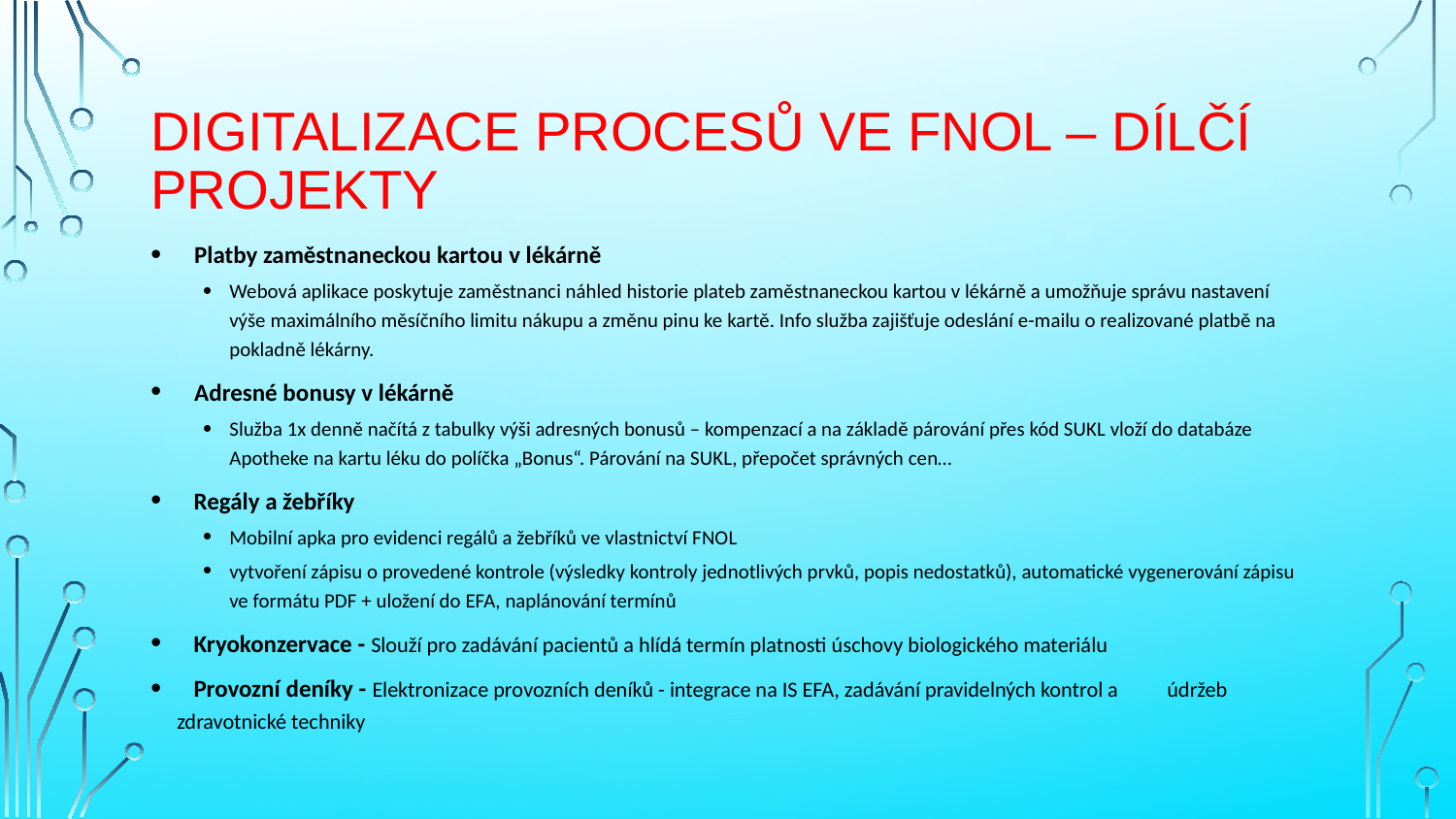

# Digitalizace procesů ve FNOL – dílčí projekty
Platby zaměstnaneckou kartou v lékárně
Webová aplikace poskytuje zaměstnanci náhled historie plateb zaměstnaneckou kartou v lékárně a umožňuje správu nastavení výše maximálního měsíčního limitu nákupu a změnu pinu ke kartě. Info služba zajišťuje odeslání e-mailu o realizované platbě na pokladně lékárny.
Adresné bonusy v lékárně
Služba 1x denně načítá z tabulky výši adresných bonusů – kompenzací a na základě párování přes kód SUKL vloží do databáze Apotheke na kartu léku do políčka „Bonus“. Párování na SUKL, přepočet správných cen…
   Regály a žebříky
Mobilní apka pro evidenci regálů a žebříků ve vlastnictví FNOL
vytvoření zápisu o provedené kontrole (výsledky kontroly jednotlivých prvků, popis nedostatků), automatické vygenerování zápisu ve formátu PDF + uložení do EFA, naplánování termínů
   Kryokonzervace - Slouží pro zadávání pacientů a hlídá termín platnosti úschovy biologického materiálu
   Provozní deníky - Elektronizace provozních deníků - integrace na IS EFA, zadávání pravidelných kontrol a    		   údržeb zdravotnické techniky